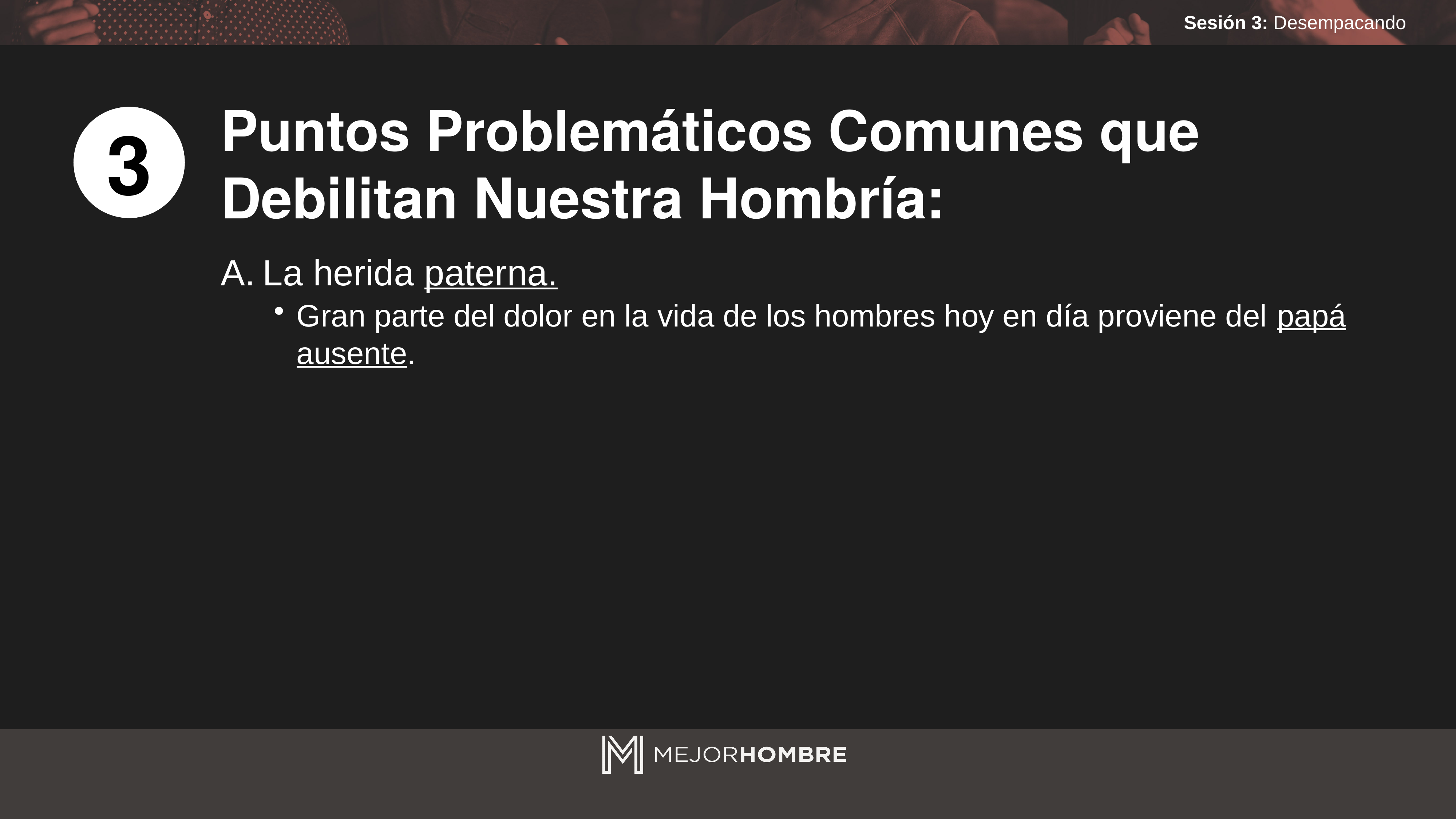

Puntos Problemáticos Comunes que Debilitan Nuestra Hombría:
3
La herida paterna.
Gran parte del dolor en la vida de los hombres hoy en día proviene del papá ausente.